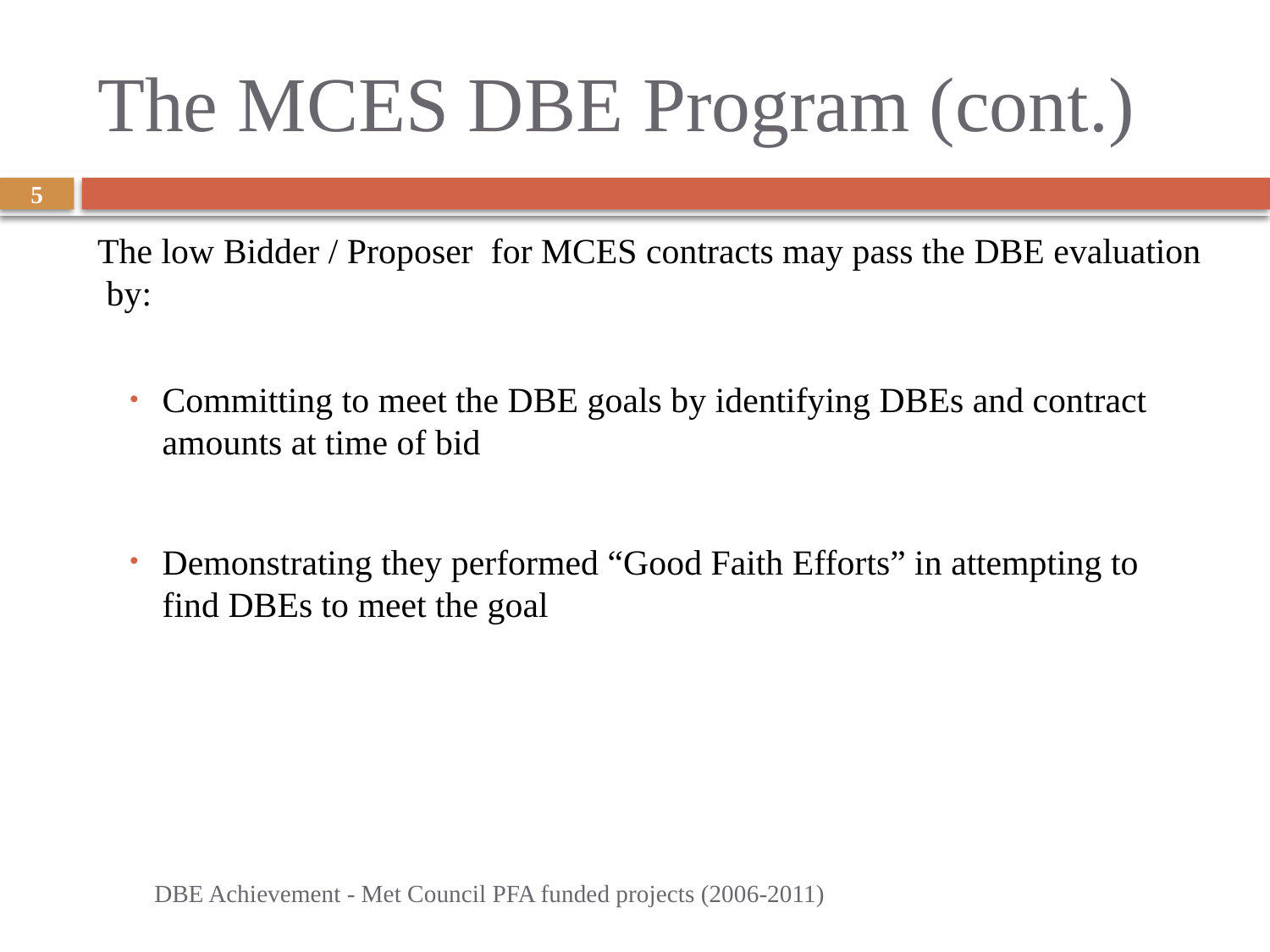

# The MCES DBE Program (cont.)
5
The low Bidder / Proposer  for MCES contracts may pass the DBE evaluation  by:

Committing to meet the DBE goals by identifying DBEs and contract amounts at time of bid

Demonstrating they performed “Good Faith Efforts” in attempting to find DBEs to meet the goal

DBE Achievement - Met Council PFA funded projects (2006-2011)